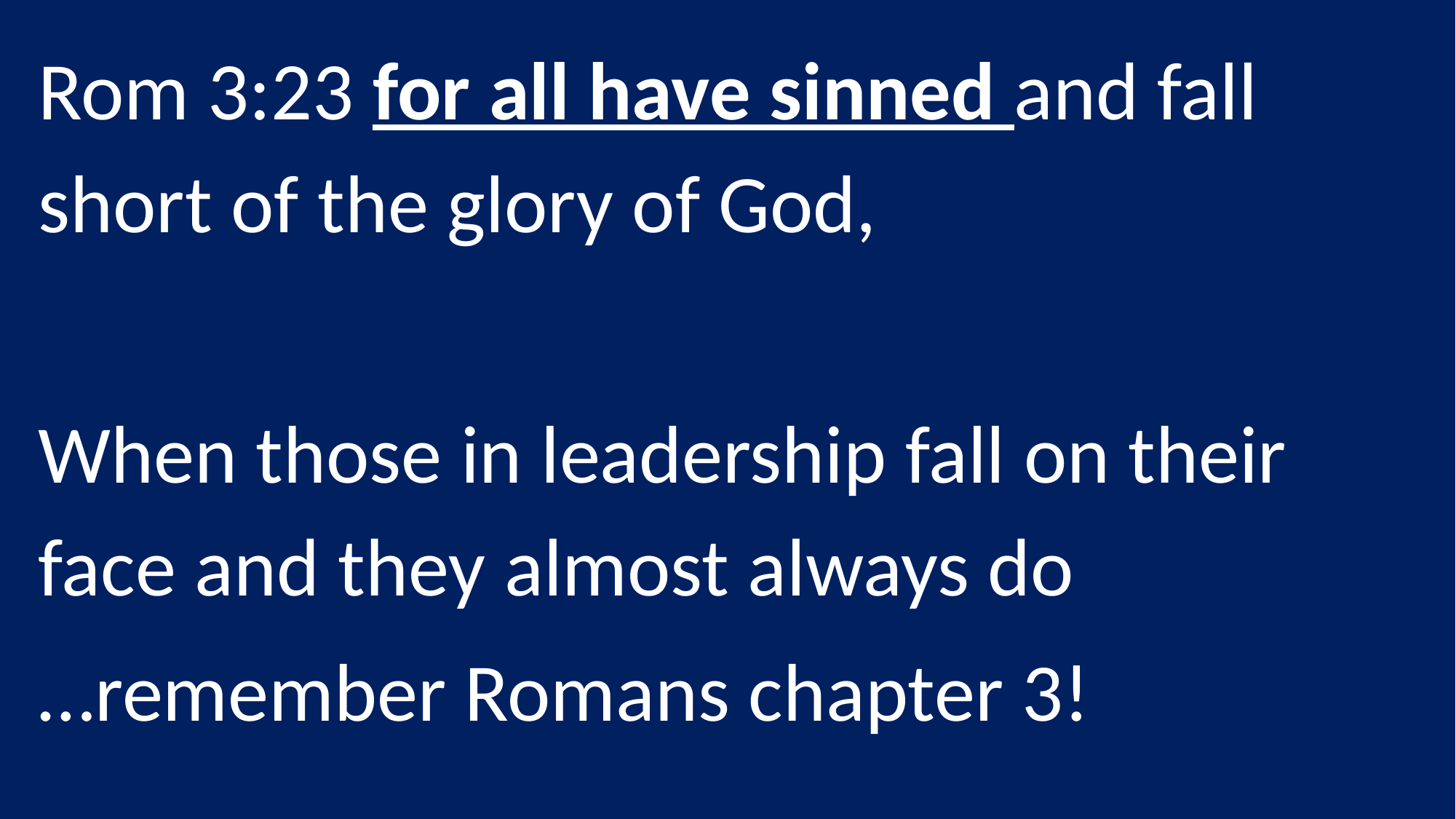

Rom 3:23 for all have sinned and fall short of the glory of God,

When those in leadership fall on their face and they almost always do
…remember Romans chapter 3!